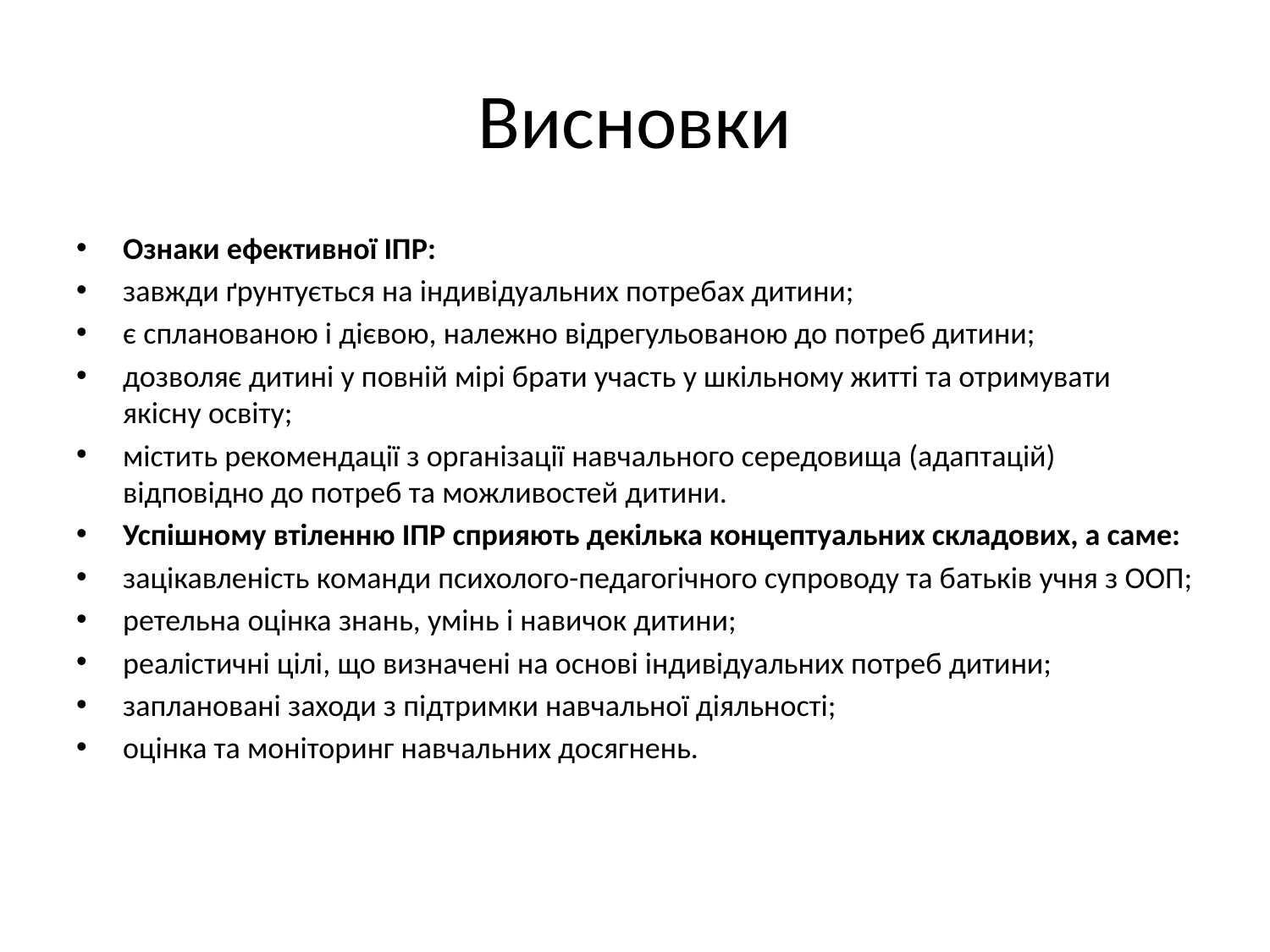

# Висновки
Ознаки ефективної ІПР:
завжди ґрунтується на індивідуальних потребах дитини;
є спланованою і дієвою, належно відрегульованою до потреб дитини;
дозволяє дитині у повній мірі брати участь у шкільному житті та отримувати якісну освіту;
містить рекомендації з організації навчального середовища (адаптацій) відповідно до потреб та можливостей дитини.
Успішному втіленню ІПР сприяють декілька концептуальних складових, а саме:
зацікавленість команди психолого-педагогічного супроводу та батьків учня з ООП;
ретельна оцінка знань, умінь і навичок дитини;
реалістичні цілі, що визначені на основі індивідуальних потреб дитини;
заплановані заходи з підтримки навчальної діяльності;
оцінка та моніторинг навчальних досягнень.